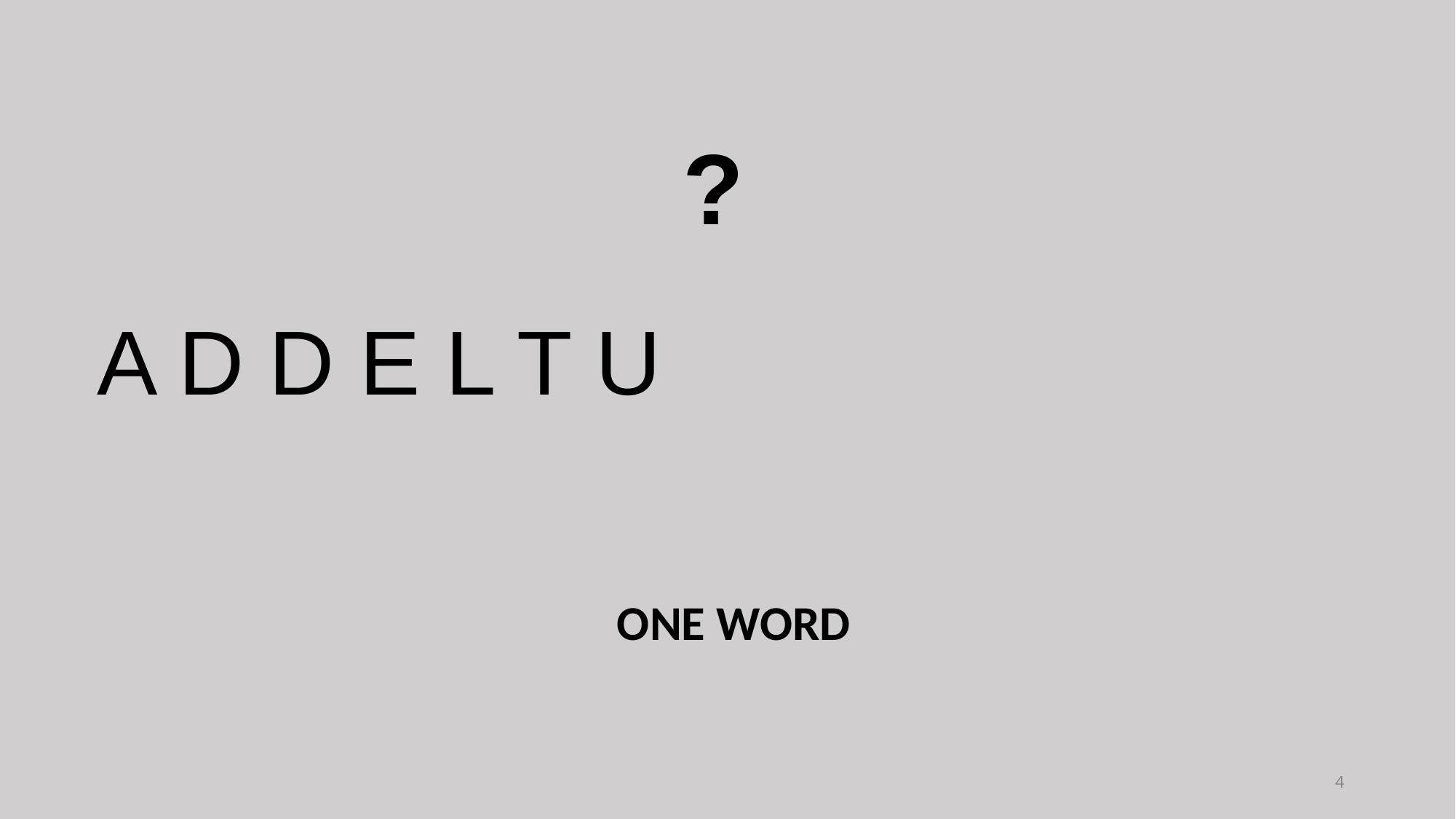

?
A D D E L T U
ONE WORD
4